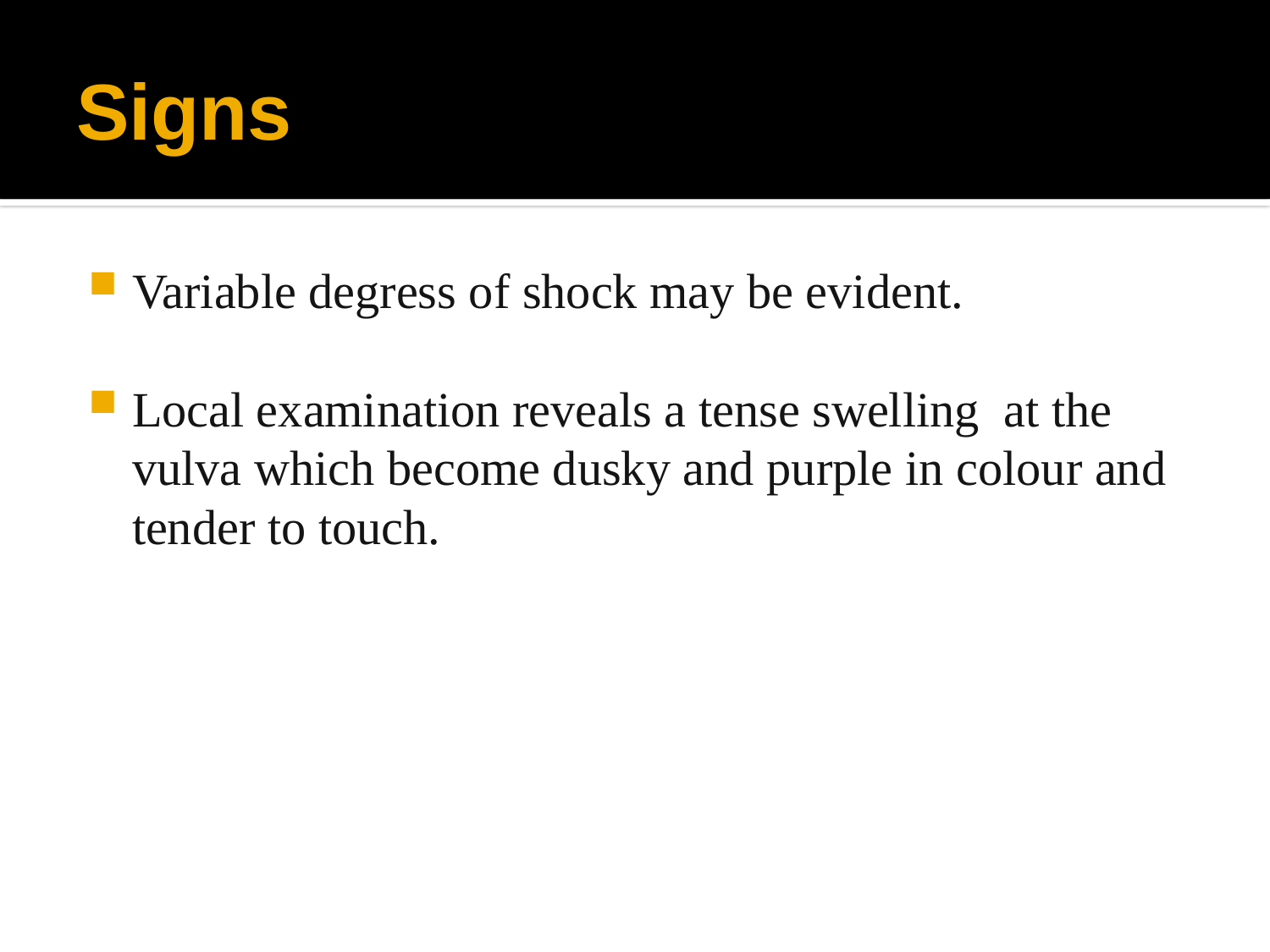

# Signs
Variable degress of shock may be evident.

Local examination reveals a tense swelling  at the vulva which become dusky and purple in colour and tender to touch.